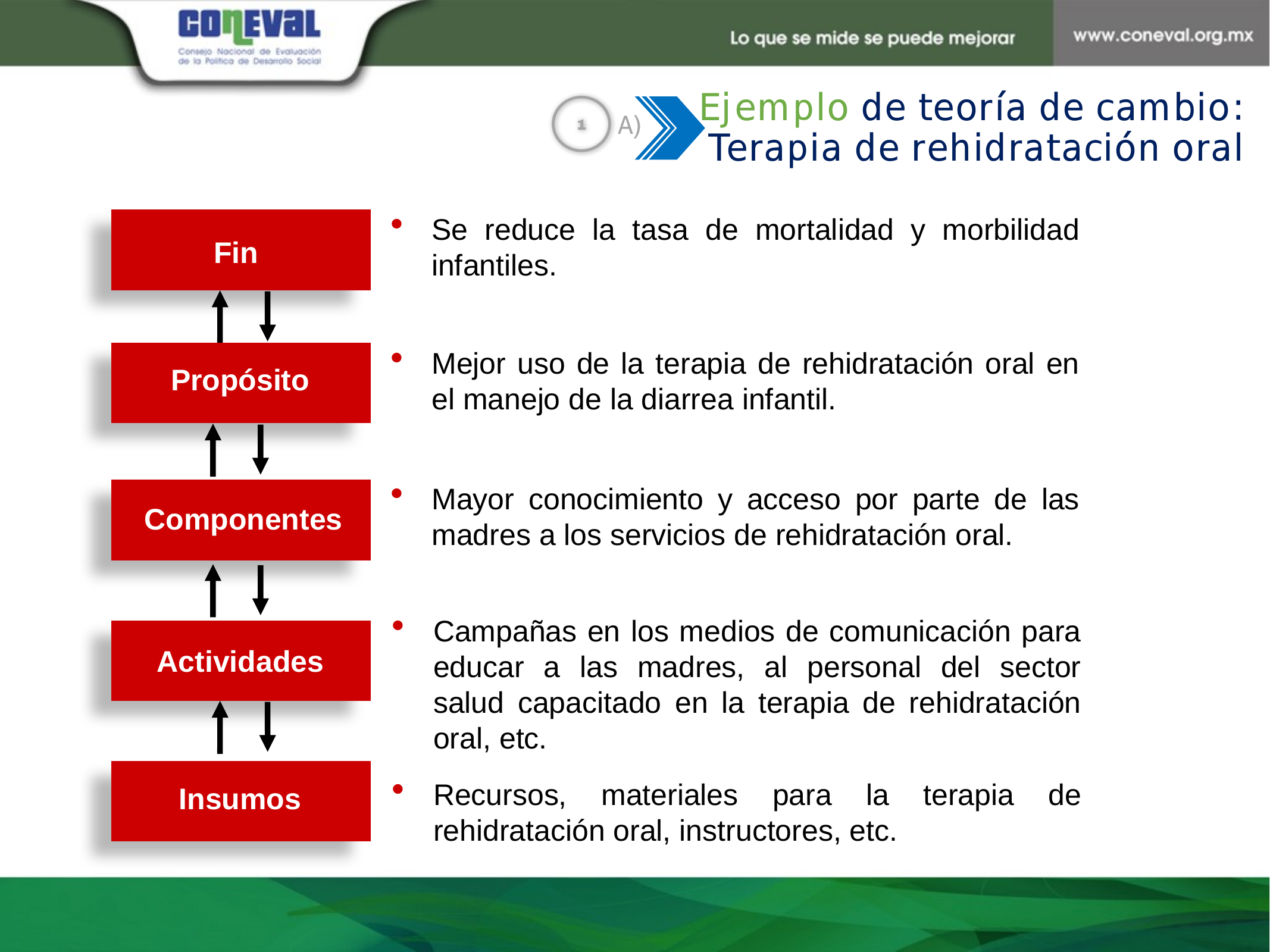

# Ejemplo de teoría de cambio: Terapia de rehidratación oral

1
A)
Se reduce la tasa de mortalidad y morbilidad infantiles.

Fin

Propósito

Componentes

Actividades

Insumos
Mejor uso de la terapia de rehidratación oral en el manejo de la diarrea infantil.
Mayor conocimiento y acceso por parte de las madres a los servicios de rehidratación oral.
Campañas en los medios de comunicación para educar a las madres, al personal del sector salud capacitado en la terapia de rehidratación oral, etc.
Recursos, materiales para la terapia de rehidratación oral, instructores, etc.